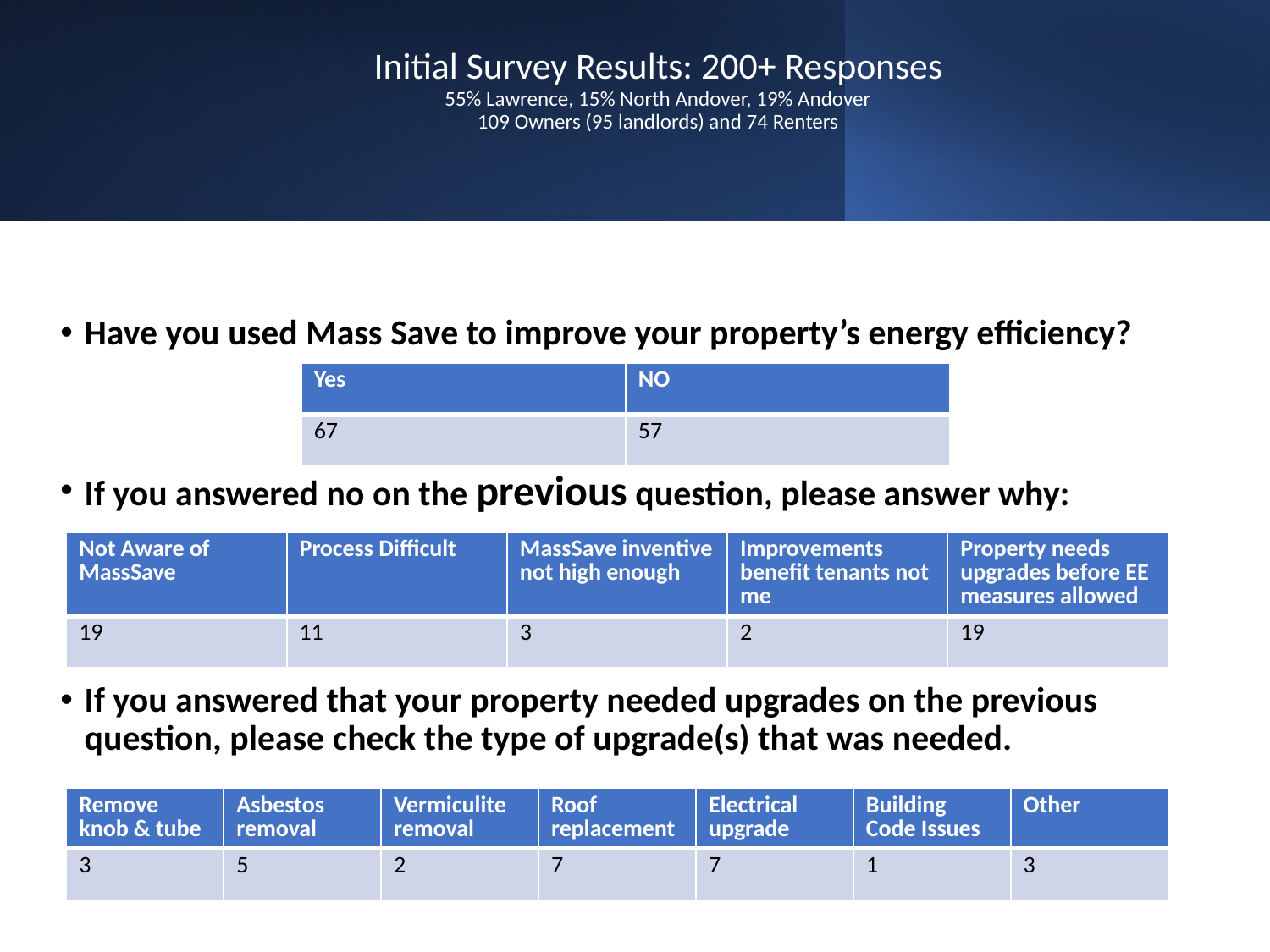

# Initial Survey Results: 200+ Responses 55% Lawrence, 15% North Andover, 19% Andover 109 Owners (95 landlords) and 74 Renters
Have you used Mass Save to improve your property’s energy efficiency?

If you answered no on the previous question, please answer why:

If you answered that your property needed upgrades on the previous question, please check the type of upgrade(s) that was needed.

| Yes | NO |
| --- | --- |
| 67 | 57 |
| Not Aware of MassSave | Process Difficult | MassSave inventive not high enough | Improvements benefit tenants not me | Property needs upgrades before EE measures allowed |
| --- | --- | --- | --- | --- |
| 19 | 11 | 3 | 2 | 19 |
| Remove knob & tube | Asbestos removal | Vermiculite removal | Roof replacement | Electrical upgrade | Building Code Issues | Other |
| --- | --- | --- | --- | --- | --- | --- |
| 3 | 5 | 2 | 7 | 7 | 1 | 3 |